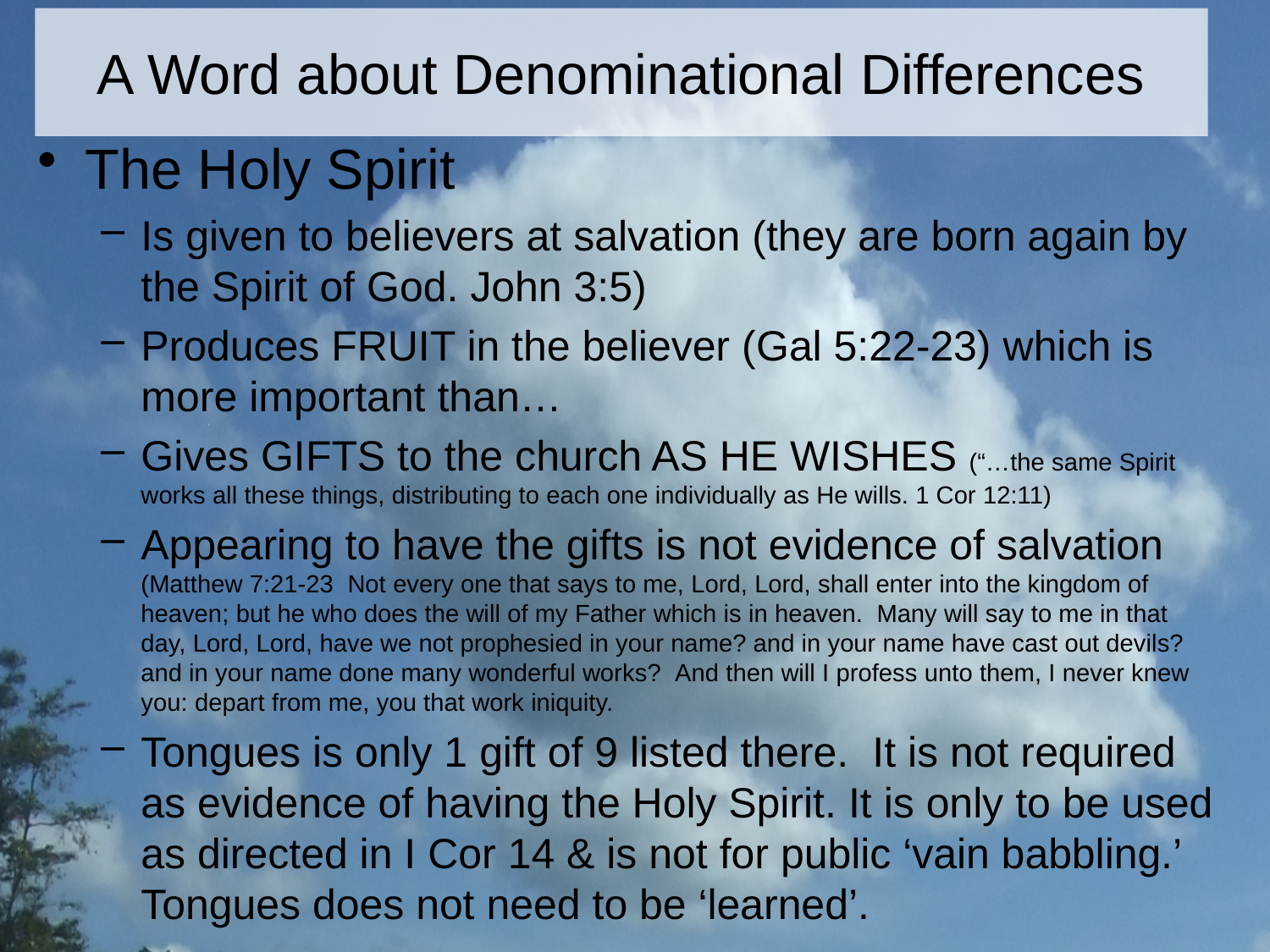

# A Word about Denominational Differences
The Holy Spirit
Is given to believers at salvation (they are born again by the Spirit of God. John 3:5)
Produces FRUIT in the believer (Gal 5:22-23) which is more important than…
Gives GIFTS to the church AS HE WISHES (“…the same Spirit works all these things, distributing to each one individually as He wills. 1 Cor 12:11)
Appearing to have the gifts is not evidence of salvation (Matthew 7:21-23  Not every one that says to me, Lord, Lord, shall enter into the kingdom of heaven; but he who does the will of my Father which is in heaven.  Many will say to me in that day, Lord, Lord, have we not prophesied in your name? and in your name have cast out devils? and in your name done many wonderful works?  And then will I profess unto them, I never knew you: depart from me, you that work iniquity.
Tongues is only 1 gift of 9 listed there.  It is not required as evidence of having the Holy Spirit. It is only to be used as directed in I Cor 14 & is not for public ‘vain babbling.’  Tongues does not need to be ‘learned’.